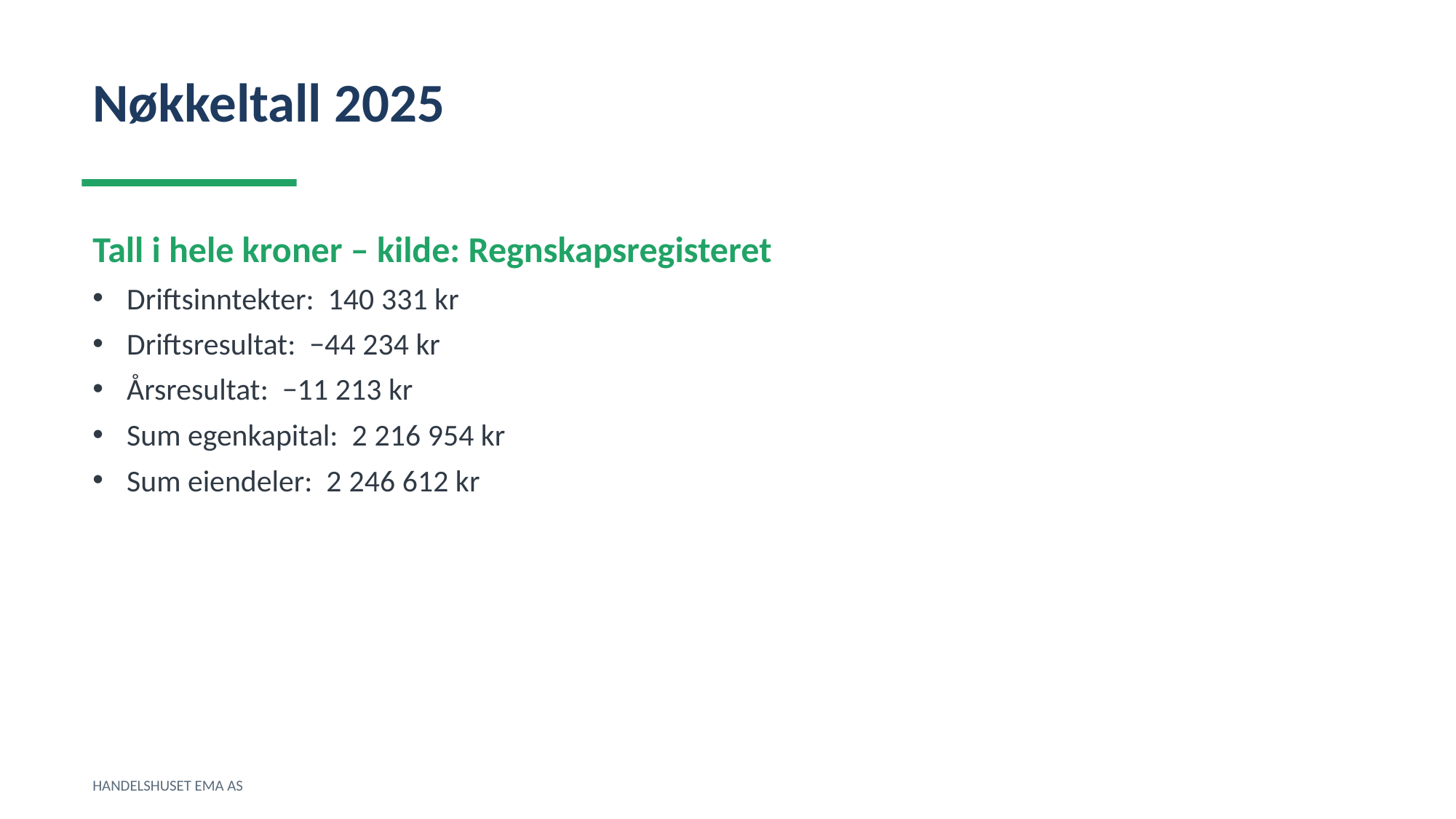

Nøkkeltall 2025

Tall i hele kroner – kilde: Regnskapsregisteret
Driftsinntekter:  140 331 kr
Driftsresultat:  −44 234 kr
Årsresultat:  −11 213 kr
Sum egenkapital:  2 216 954 kr
Sum eiendeler:  2 246 612 kr
HANDELSHUSET EMA AS